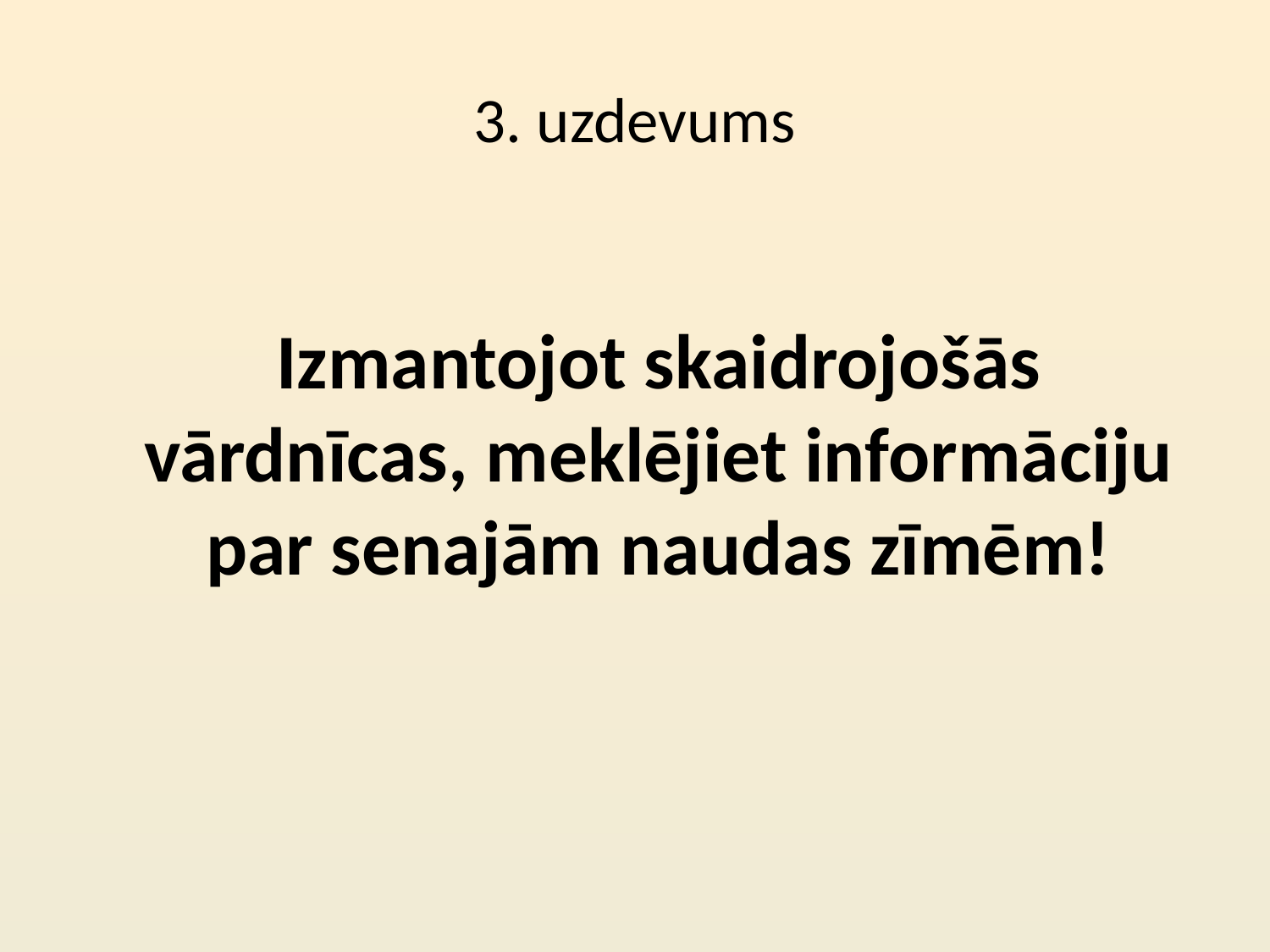

# 3. uzdevums

	Izmantojot skaidrojošās vārdnīcas, meklējiet informāciju par senajām naudas zīmēm!